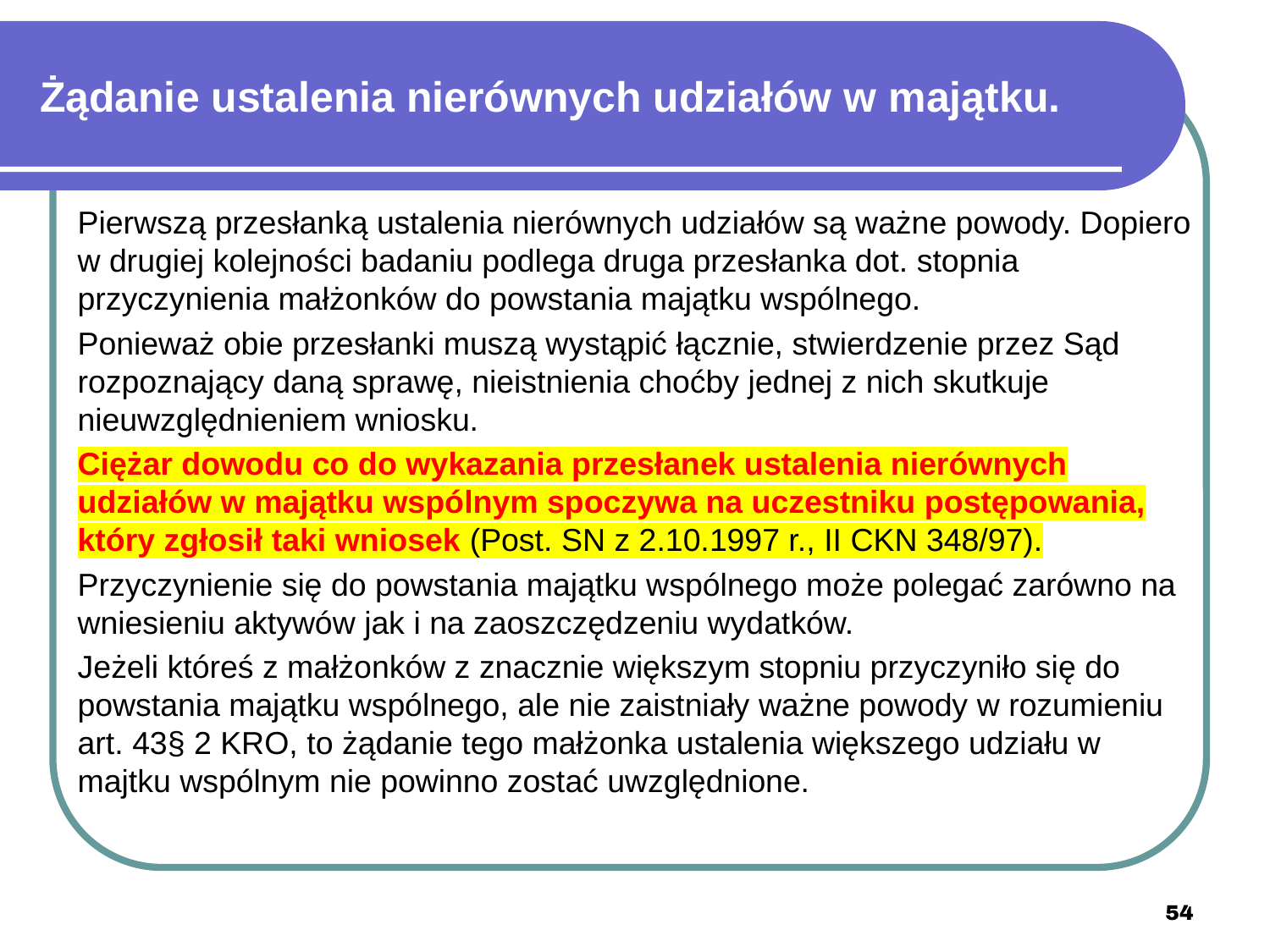

# Żądanie ustalenia nierównych udziałów w majątku.
Pierwszą przesłanką ustalenia nierównych udziałów są ważne powody. Dopiero w drugiej kolejności badaniu podlega druga przesłanka dot. stopnia przyczynienia małżonków do powstania majątku wspólnego.
Ponieważ obie przesłanki muszą wystąpić łącznie, stwierdzenie przez Sąd rozpoznający daną sprawę, nieistnienia choćby jednej z nich skutkuje nieuwzględnieniem wniosku.
Ciężar dowodu co do wykazania przesłanek ustalenia nierównych udziałów w majątku wspólnym spoczywa na uczestniku postępowania, który zgłosił taki wniosek (Post. SN z 2.10.1997 r., II CKN 348/97).
Przyczynienie się do powstania majątku wspólnego może polegać zarówno na wniesieniu aktywów jak i na zaoszczędzeniu wydatków.
Jeżeli któreś z małżonków z znacznie większym stopniu przyczyniło się do powstania majątku wspólnego, ale nie zaistniały ważne powody w rozumieniu art. 43§ 2 KRO, to żądanie tego małżonka ustalenia większego udziału w majtku wspólnym nie powinno zostać uwzględnione.
54